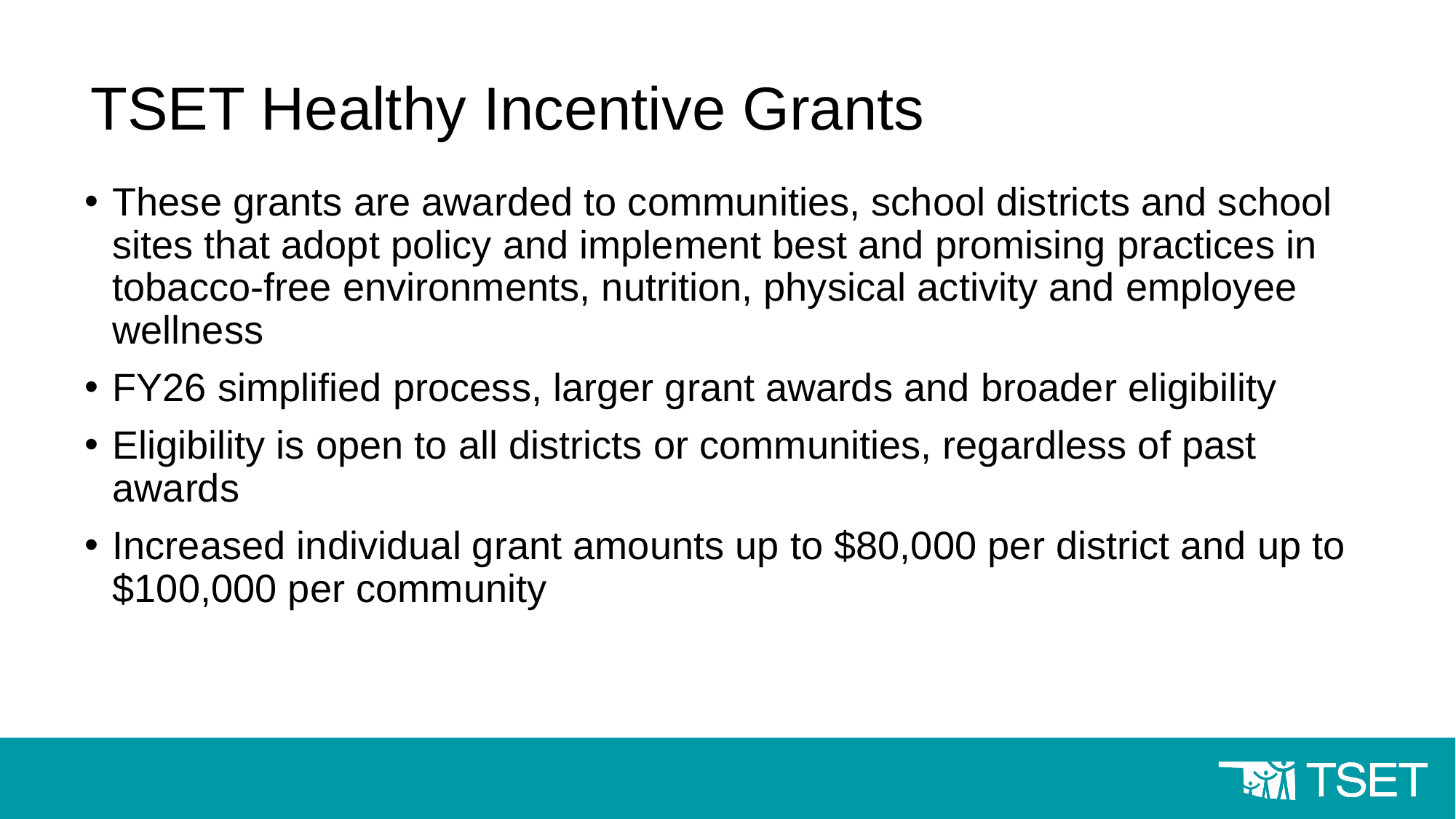

# TSET Healthy Incentive Grants
These grants are awarded to communities, school districts and school sites that adopt policy and implement best and promising practices in tobacco-free environments, nutrition, physical activity and employee wellness
FY26 simplified process, larger grant awards and broader eligibility
Eligibility is open to all districts or communities, regardless of past awards
Increased individual grant amounts up to $80,000 per district and up to $100,000 per community